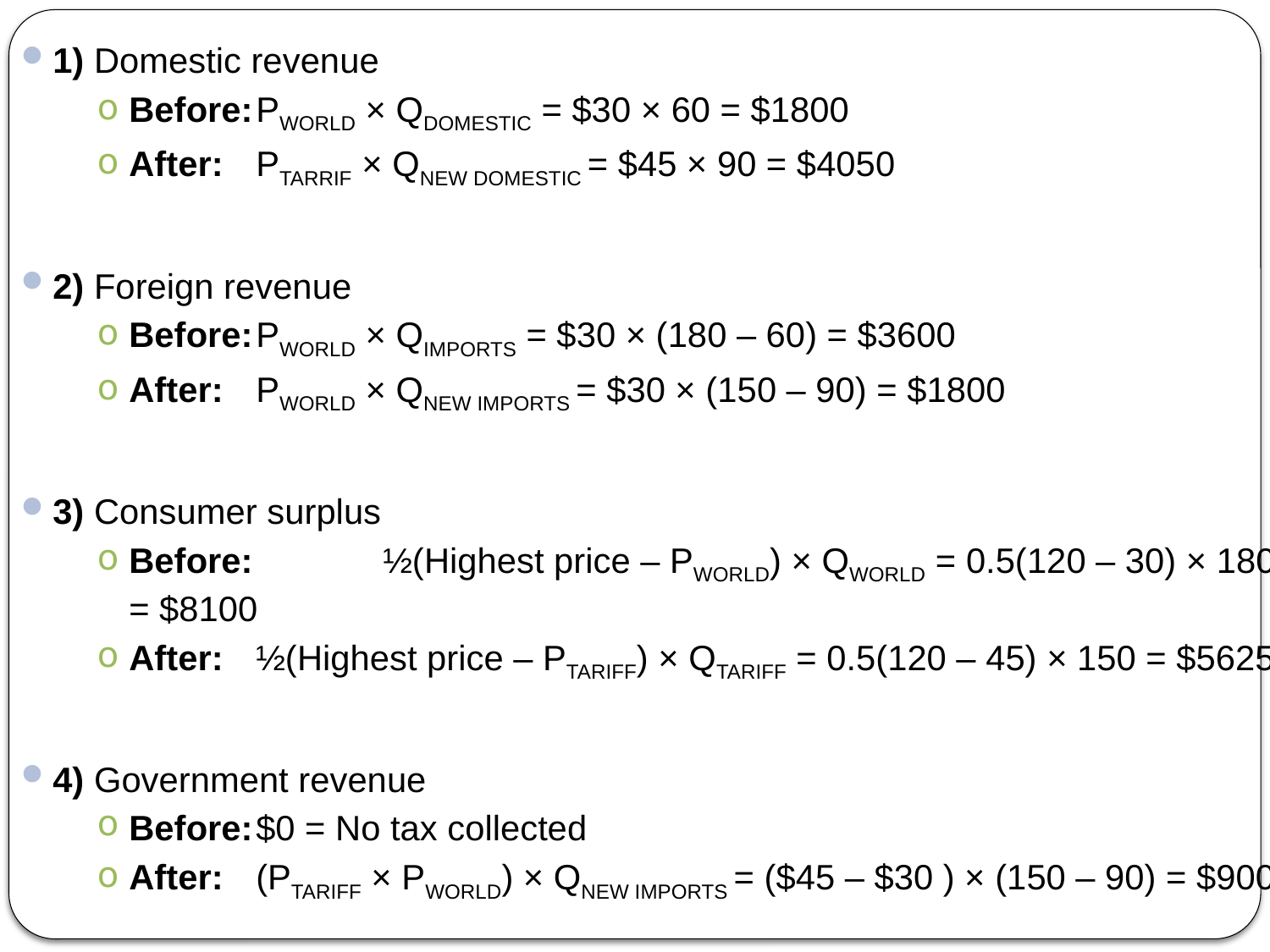

1) Domestic revenue
Before:	PWORLD × QDOMESTIC = $30 × 60 = $1800
After:	PTARRIF × QNEW DOMESTIC = $45 × 90 = $4050

2) Foreign revenue
Before:	PWORLD × QIMPORTS = $30 × (180 – 60) = $3600
After:	PWORLD × QNEW IMPORTS = $30 × (150 – 90) = $1800

3) Consumer surplus
Before: 	½(Highest price – PWORLD) × QWORLD = 0.5(120 – 30) × 180 = $8100
After: 	½(Highest price – PTARIFF) × QTARIFF = 0.5(120 – 45) × 150 = $5625

4) Government revenue
Before:	$0 = No tax collected
After:	(PTARIFF × PWORLD) × QNEW IMPORTS = ($45 – $30 ) × (150 – 90) = $900

5)  Welfare loss: (Area C + F)
After:	2(0.5(30 × 15)) = 2 × 225 = $450